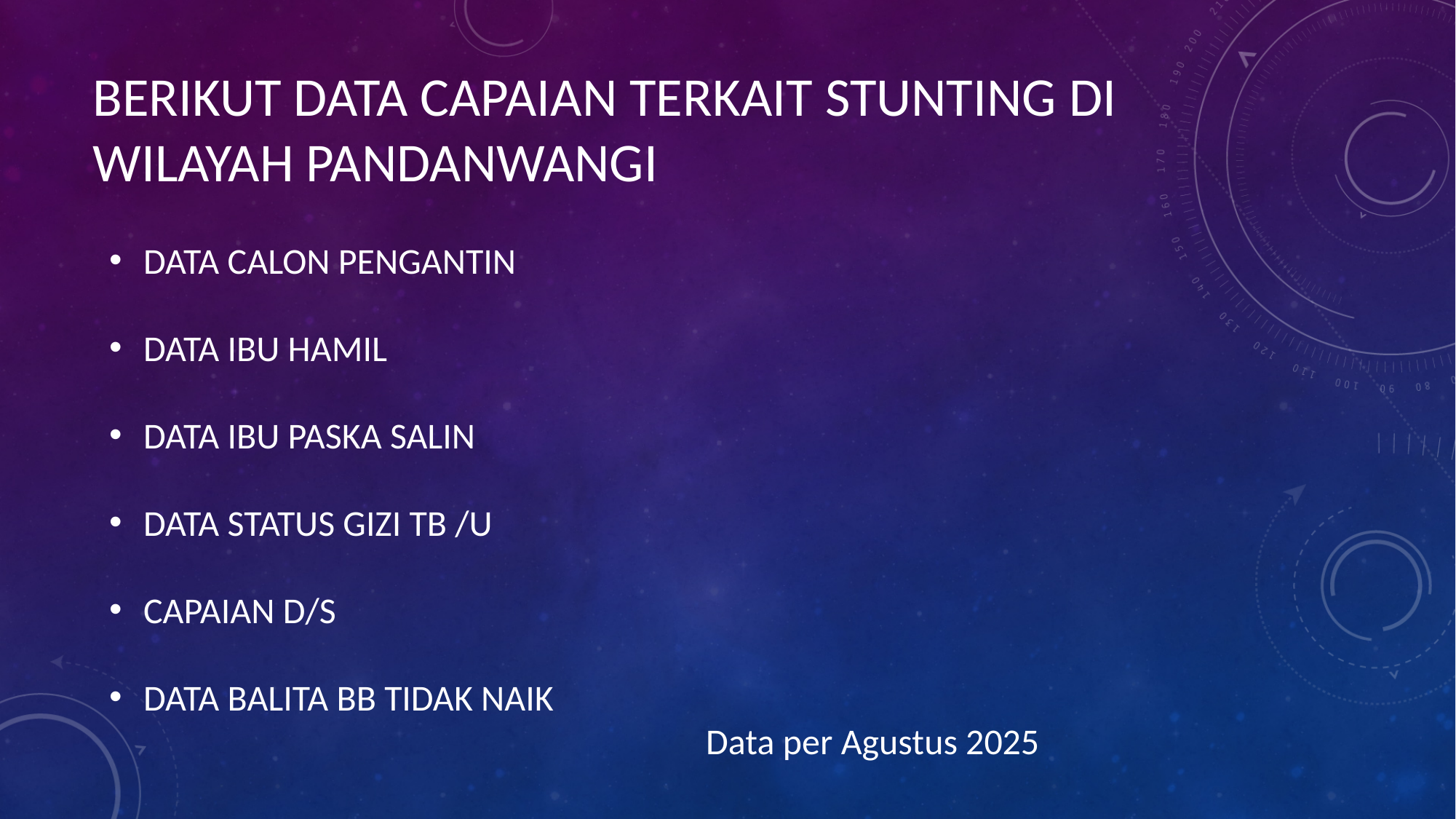

# BERIKUT DATA CAPAIAN TERKAIT STUNTING DI WILAYAH PANDANWANGI
DATA CALON PENGANTIN

DATA IBU HAMIL

DATA IBU PASKA SALIN

DATA STATUS GIZI TB /U

CAPAIAN D/S

DATA BALITA BB TIDAK NAIK
Data per Agustus 2025